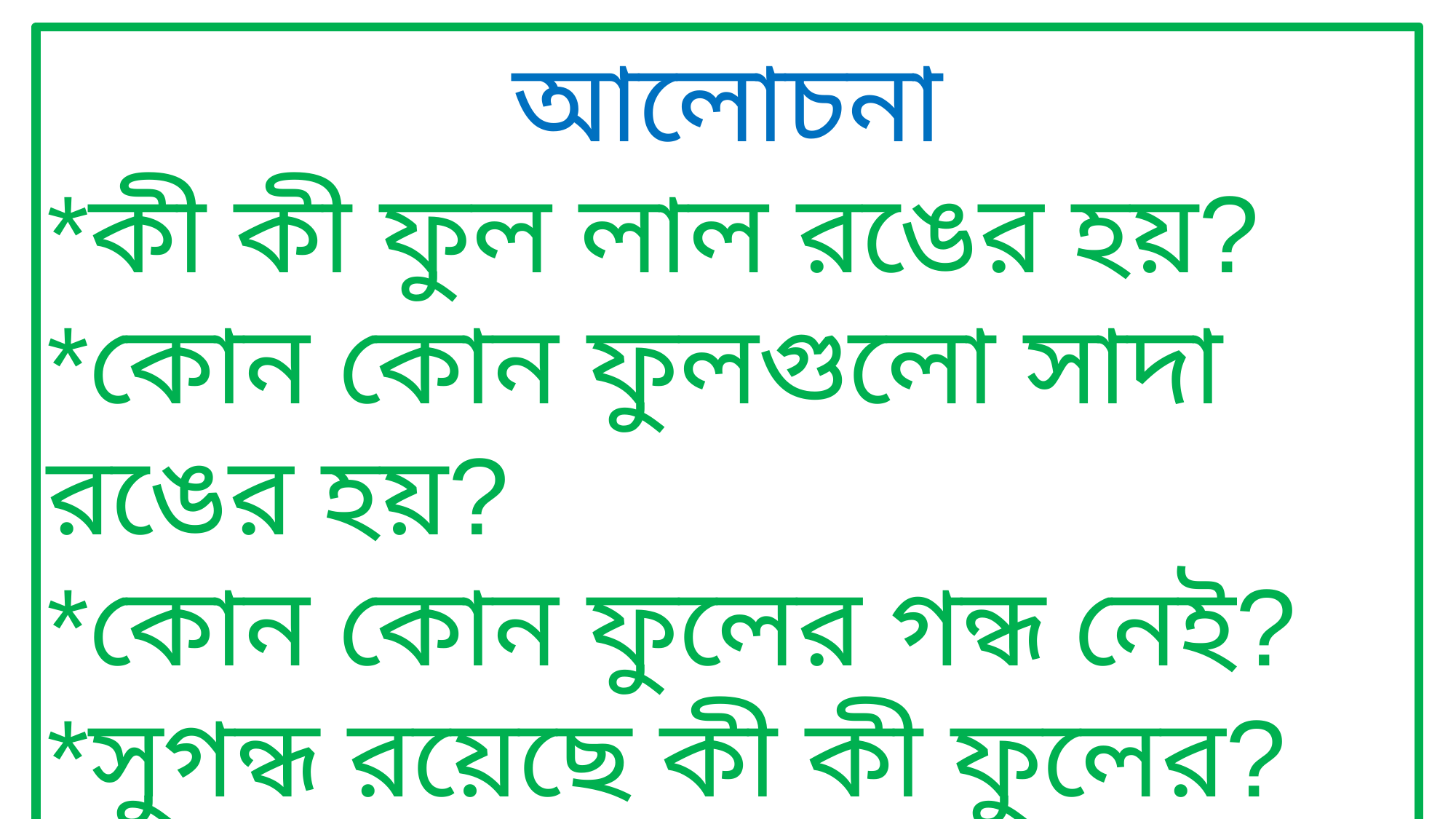

আলোচনা
*কী কী ফুল লাল রঙের হয়?
*কোন কোন ফুলগুলো সাদা রঙের হয়?
*কোন কোন ফুলের গন্ধ নেই?
*সুগন্ধ রয়েছে কী কী ফুলের?